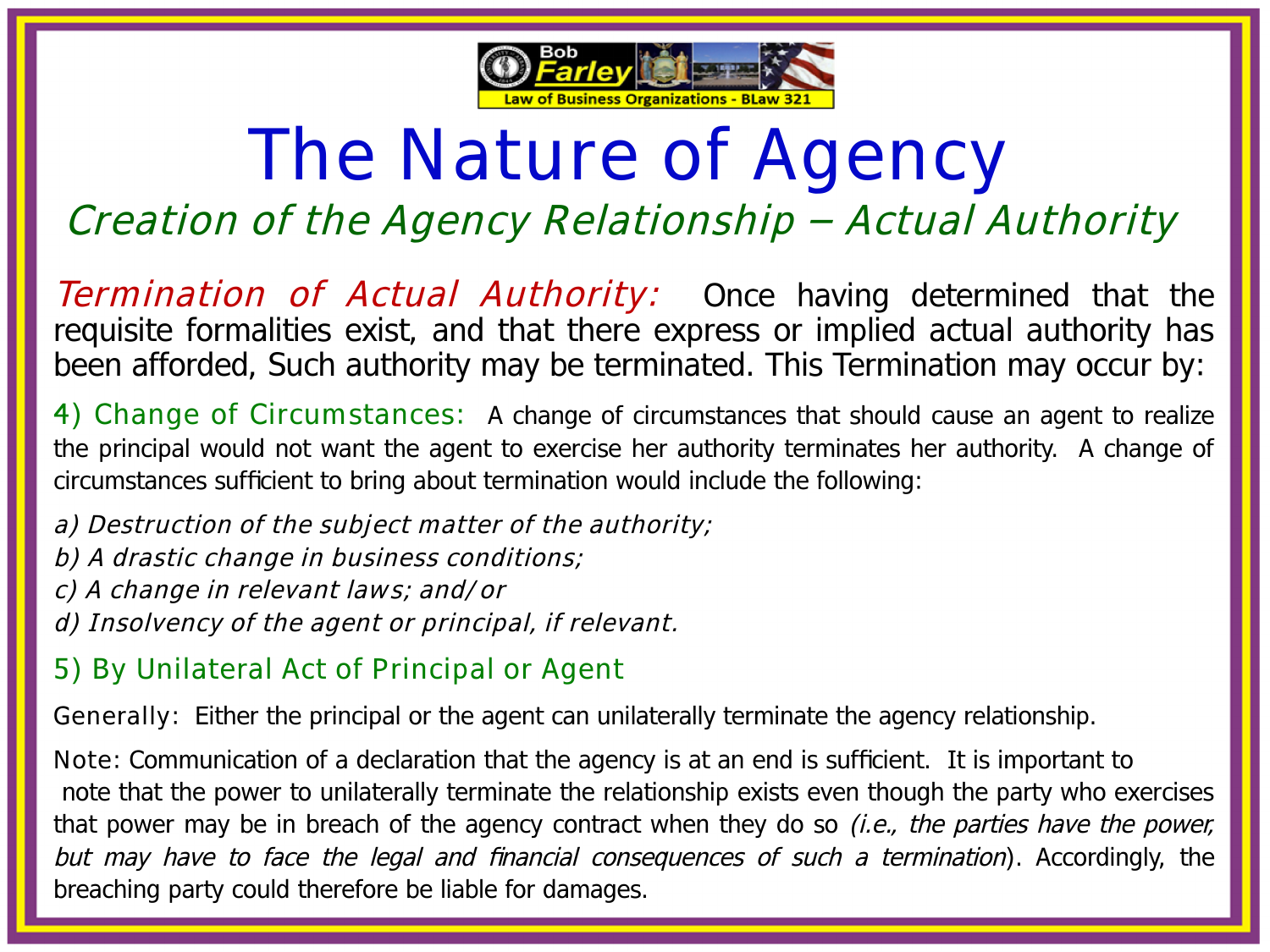

The Nature of Agency
Creation of the Agency Relationship – Actual Authority

Termination of Actual Authority:  Once having determined that the requisite formalities exist, and that there express or implied actual authority has been afforded, Such authority may be terminated. This Termination may occur by:

4) Change of Circumstances:  A change of circumstances that should cause an agent to realize the principal would not want the agent to exercise her authority terminates her authority.  A change of circumstances sufficient to bring about termination would include the following:

a) Destruction of the subject matter of the authority;
b) A drastic change in business conditions;
c) A change in relevant laws; and/or
d) Insolvency of the agent or principal, if relevant.

5) By Unilateral Act of Principal or Agent

Generally:  Either the principal or the agent can unilaterally terminate the agency relationship.

Note: Communication of a declaration that the agency is at an end is sufficient.  It is important to            note that the power to unilaterally terminate the relationship exists even though the party who exercises that power may be in breach of the agency contract when they do so (i.e., the parties have the power, but may have to face the legal and financial consequences of such a termination). Accordingly, the breaching party could therefore be liable for damages.